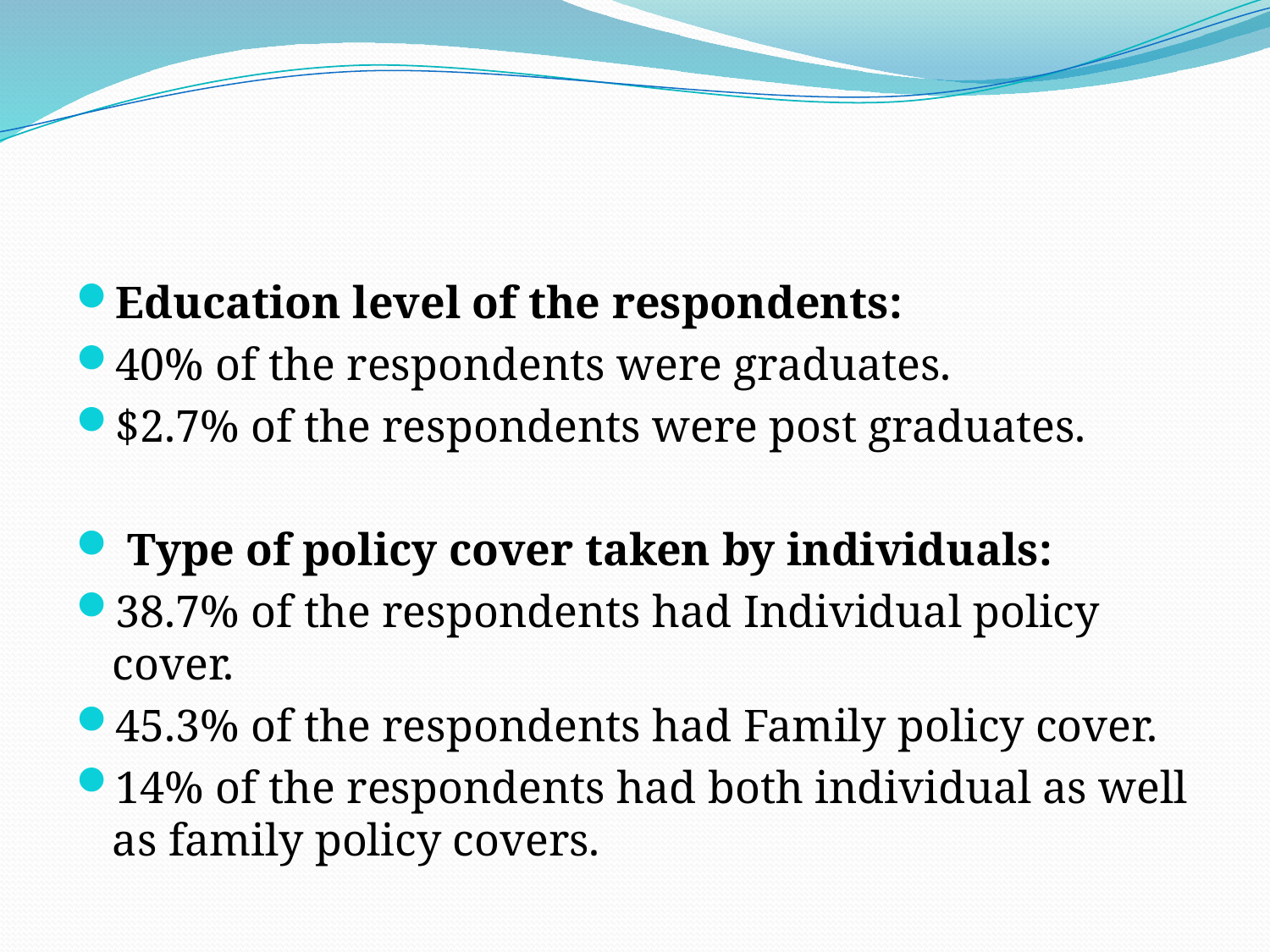

#
Education level of the respondents:
40% of the respondents were graduates.
$2.7% of the respondents were post graduates.

 Type of policy cover taken by individuals:
38.7% of the respondents had Individual policy cover.
45.3% of the respondents had Family policy cover.
14% of the respondents had both individual as well as family policy covers.